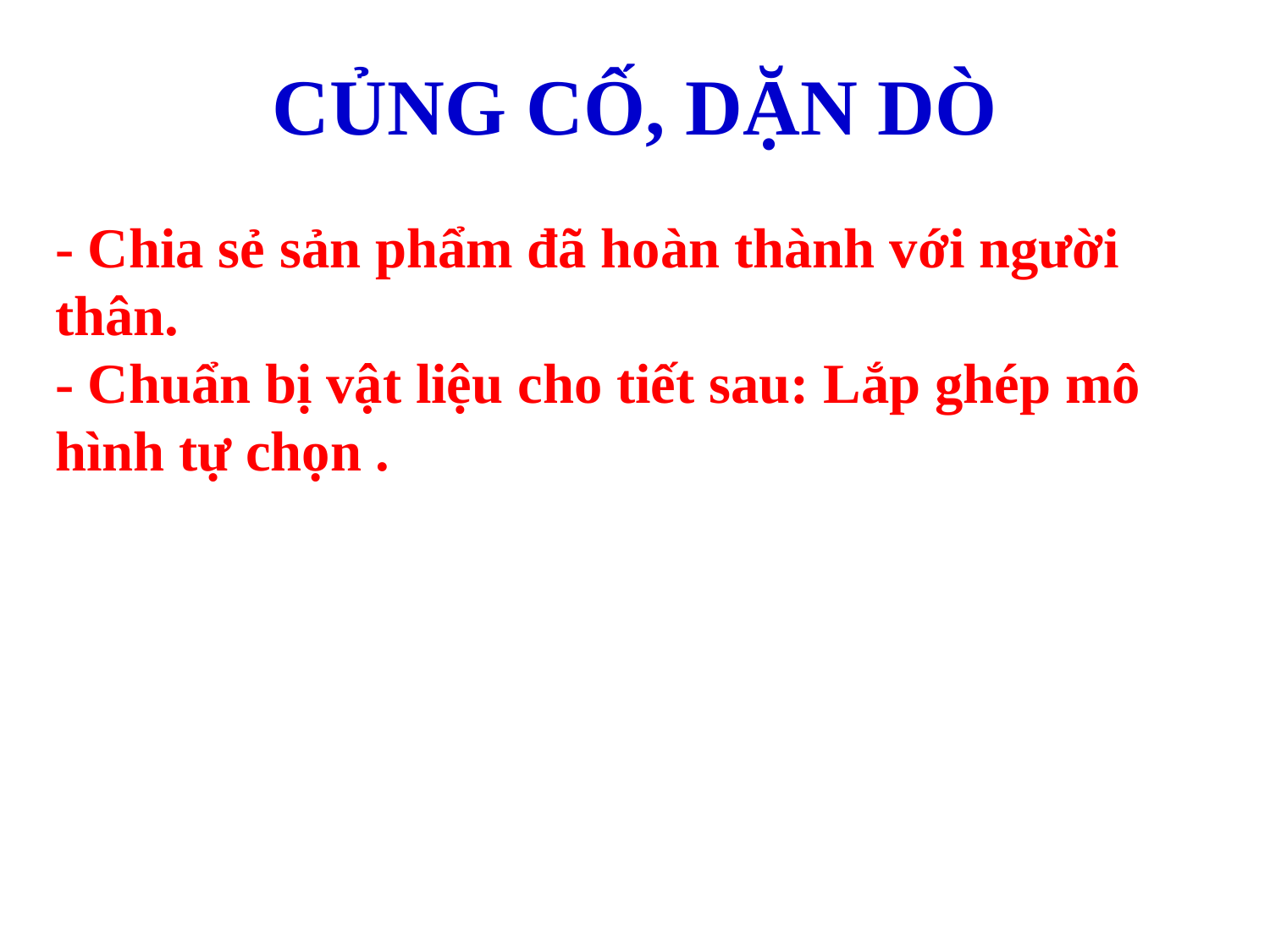

# CỦNG CỐ, DẶN DÒ
- Chia sẻ sản phẩm đã hoàn thành với người thân.
- Chuẩn bị vật liệu cho tiết sau: Lắp ghép mô hình tự chọn .